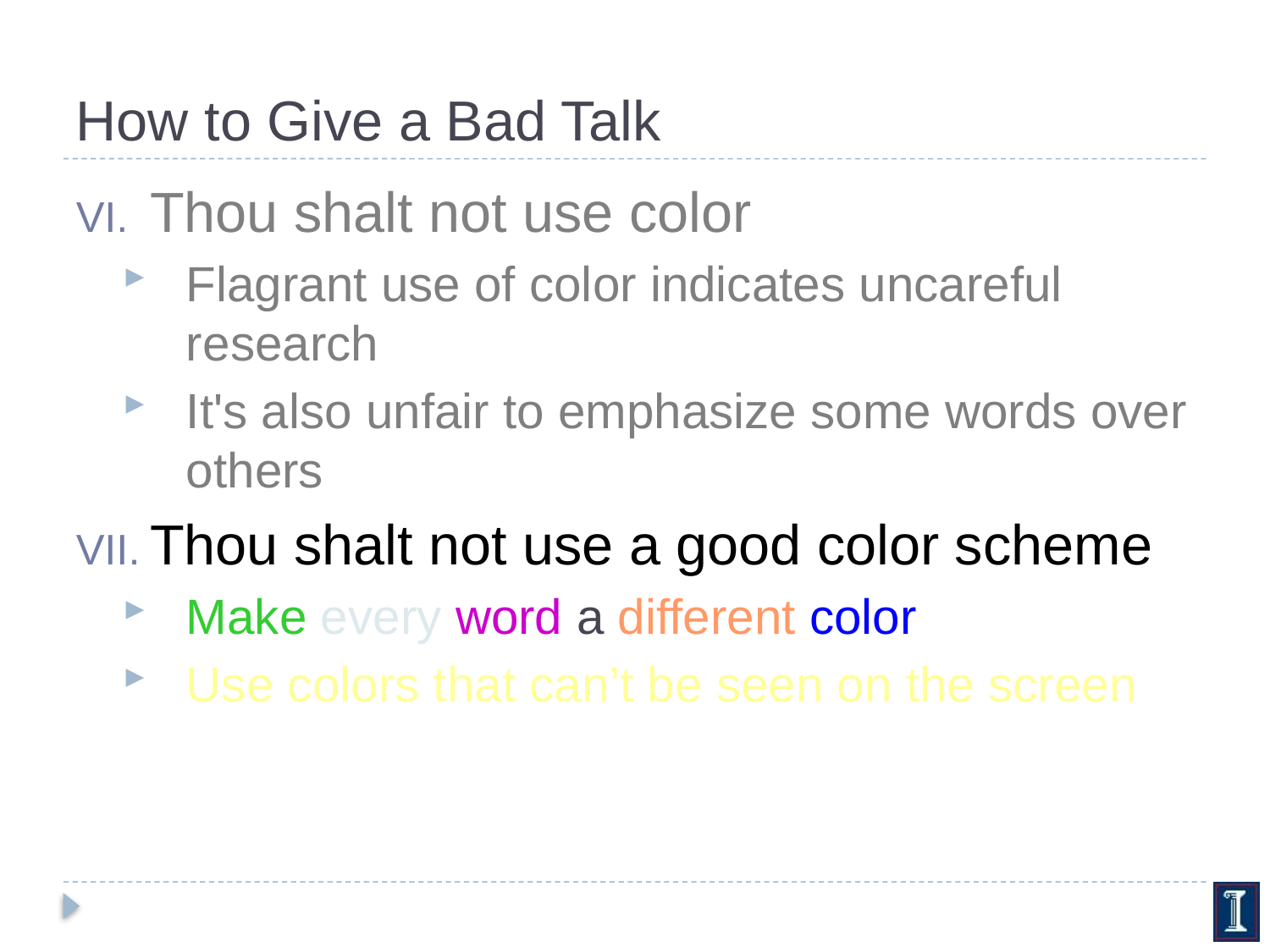

# How to Give a Bad Talk
Thou shalt not use color
Flagrant use of color indicates uncareful research
It's also unfair to emphasize some words over others
Thou shalt not use a good color scheme
Make every word a different color
Use colors that can’t be seen on the screen